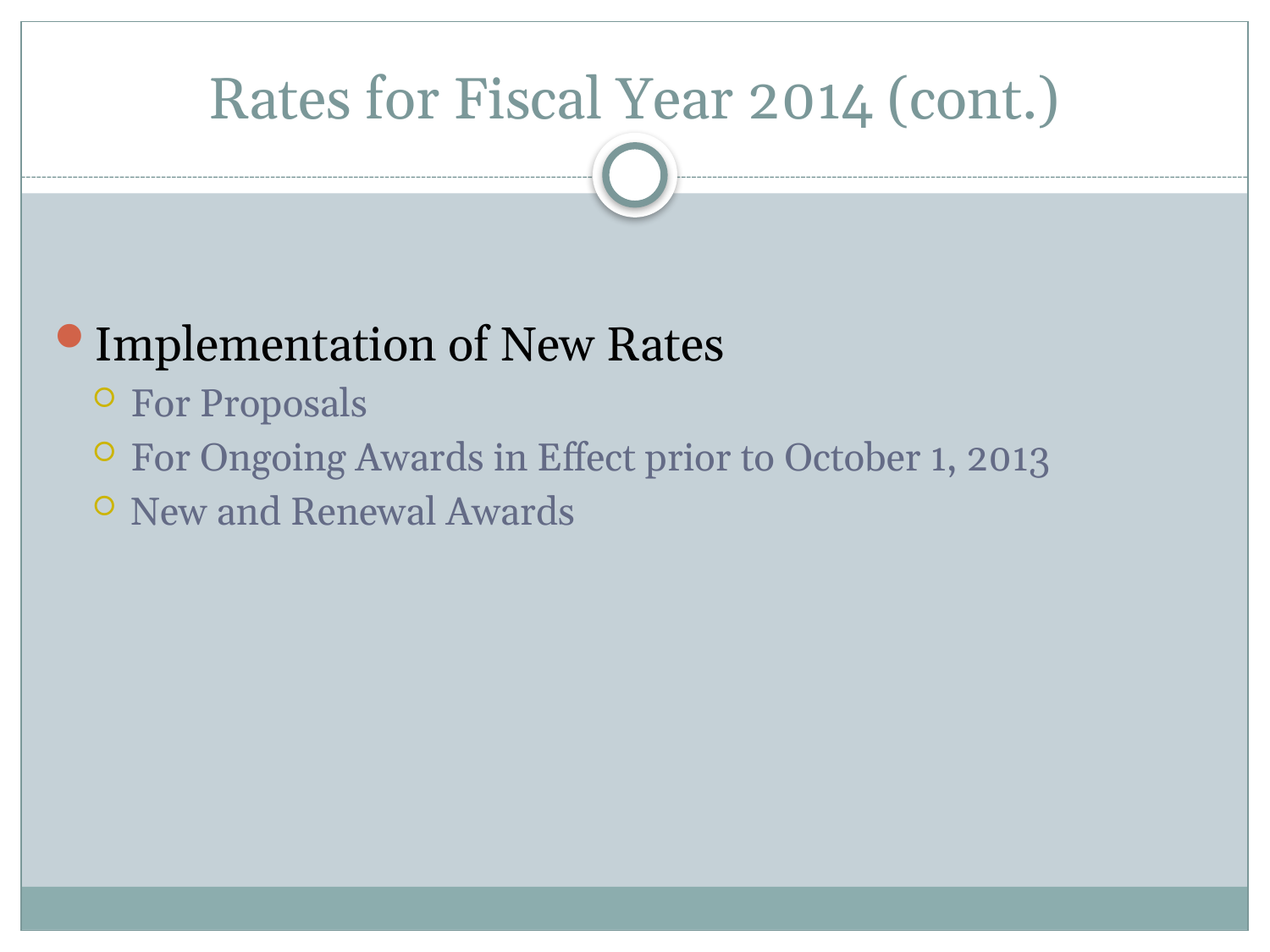

# Rates for Fiscal Year 2014 (cont.)
Implementation of New Rates
For Proposals
For Ongoing Awards in Effect prior to October 1, 2013
New and Renewal Awards